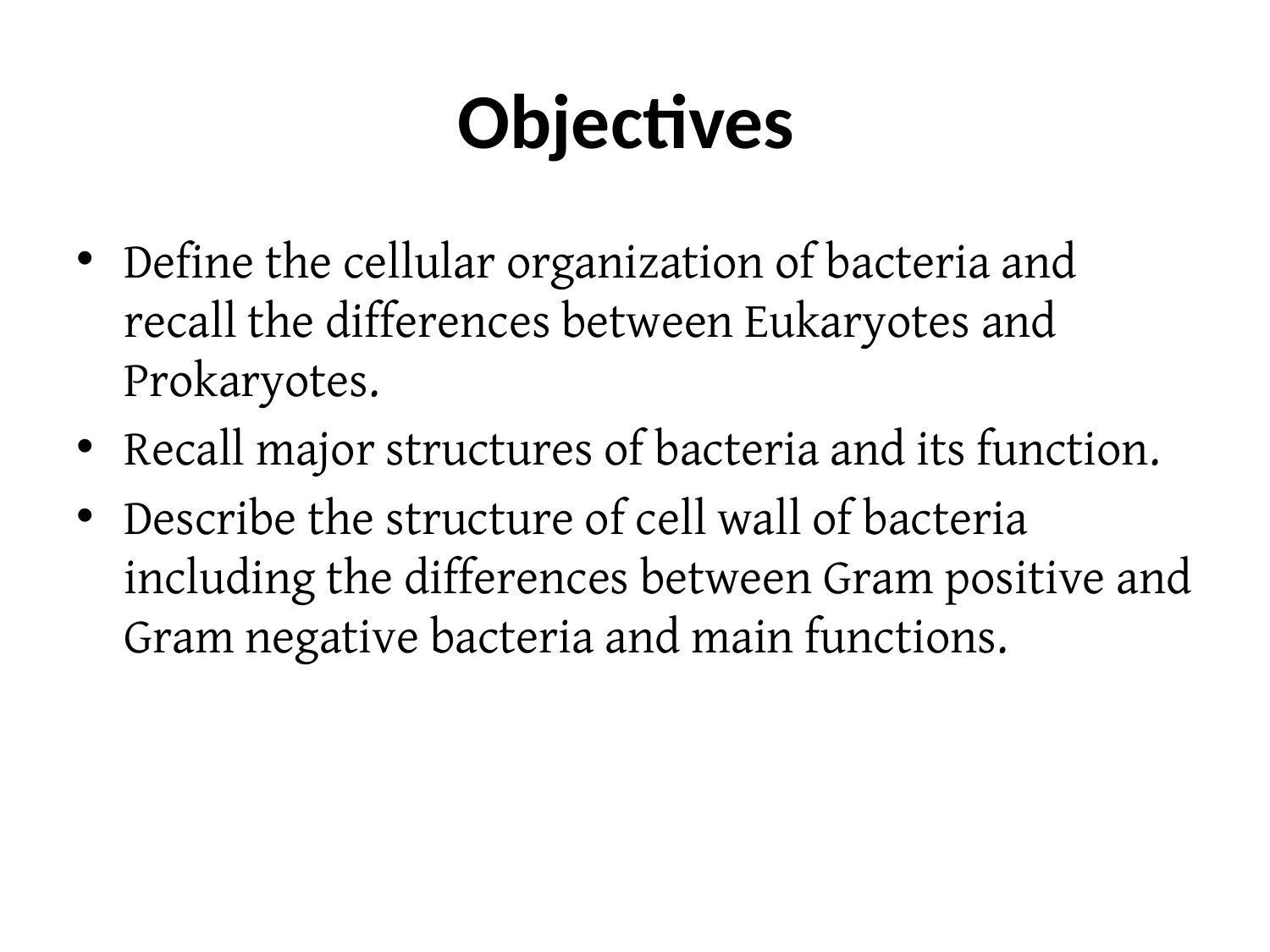

# Objectives
Define the cellular organization of bacteria and  recall the differences between Eukaryotes and Prokaryotes.
Recall major structures of bacteria and its function.
Describe the structure of cell wall of bacteria including the differences between Gram positive and Gram negative bacteria and main functions.